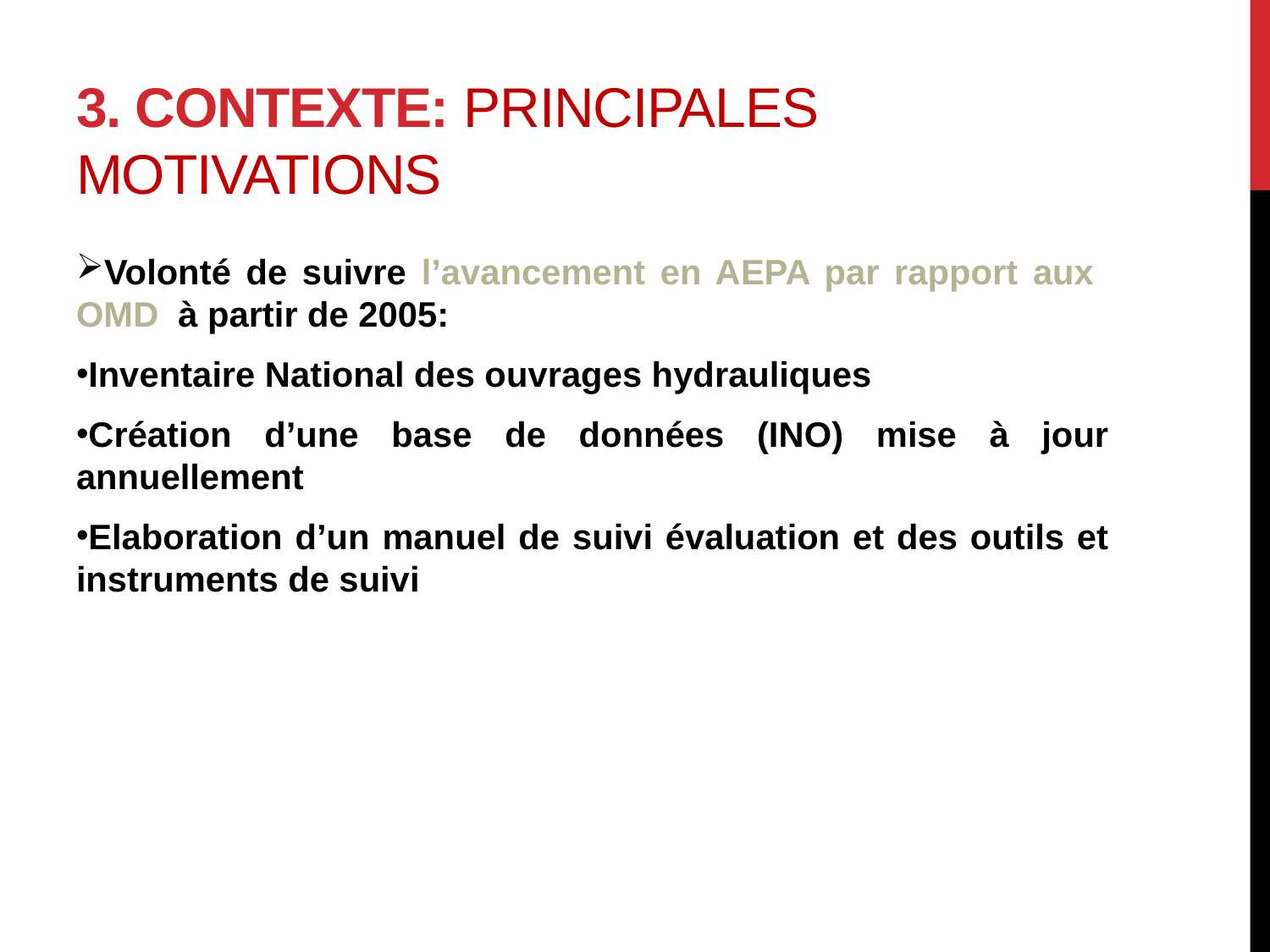

# 3. CONTEXTE: Principales motivations
Volonté de suivre l’avancement en AEPA par rapport aux  OMD  à partir de 2005:
Inventaire National des ouvrages hydrauliques
Création d’une base de données (INO) mise à jour annuellement
Elaboration d’un manuel de suivi évaluation et des outils et instruments de suivi